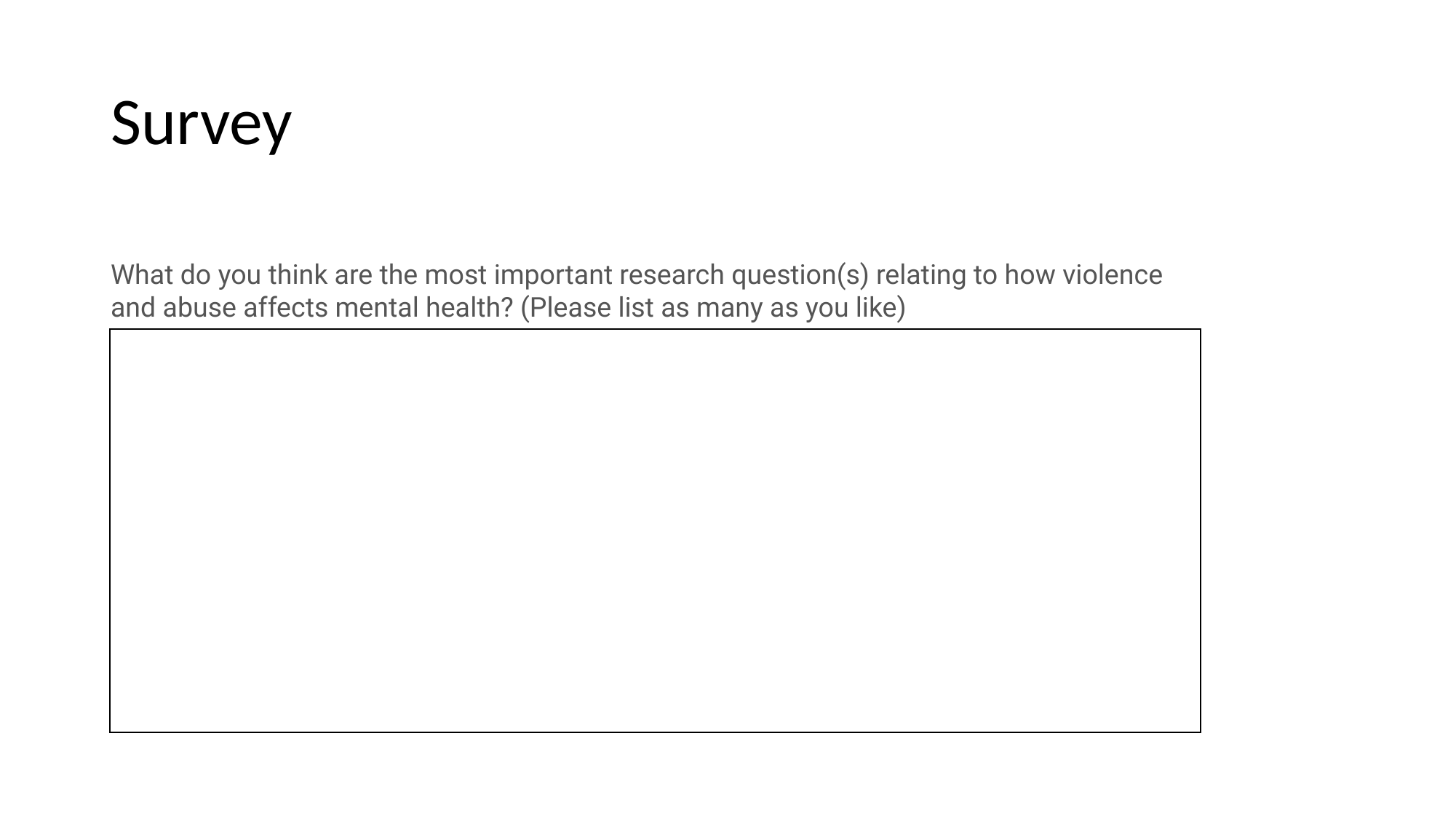

# Survey
What do you think are the most important research question(s) relating to how violence and abuse affects mental health? (Please list as many as you like)